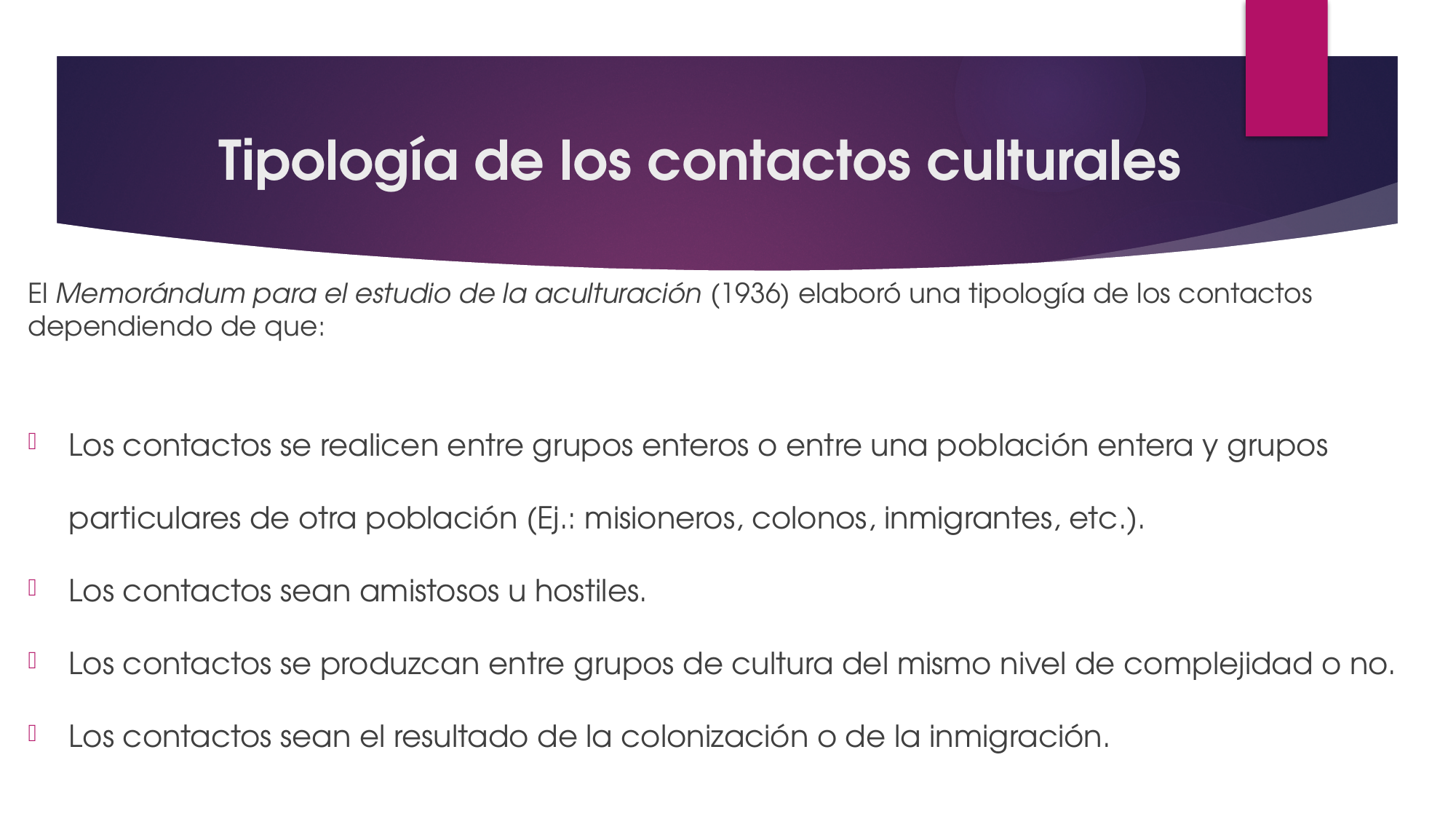

# Tipología de los contactos culturales
El Memorándum para el estudio de la aculturación (1936) elaboró una tipología de los contactos dependiendo de que:

Los contactos se realicen entre grupos enteros o entre una población entera y grupos particulares de otra población (Ej.: misioneros, colonos, inmigrantes, etc.).
Los contactos sean amistosos u hostiles.
Los contactos se produzcan entre grupos de cultura del mismo nivel de complejidad o no.
Los contactos sean el resultado de la colonización o de la inmigración.